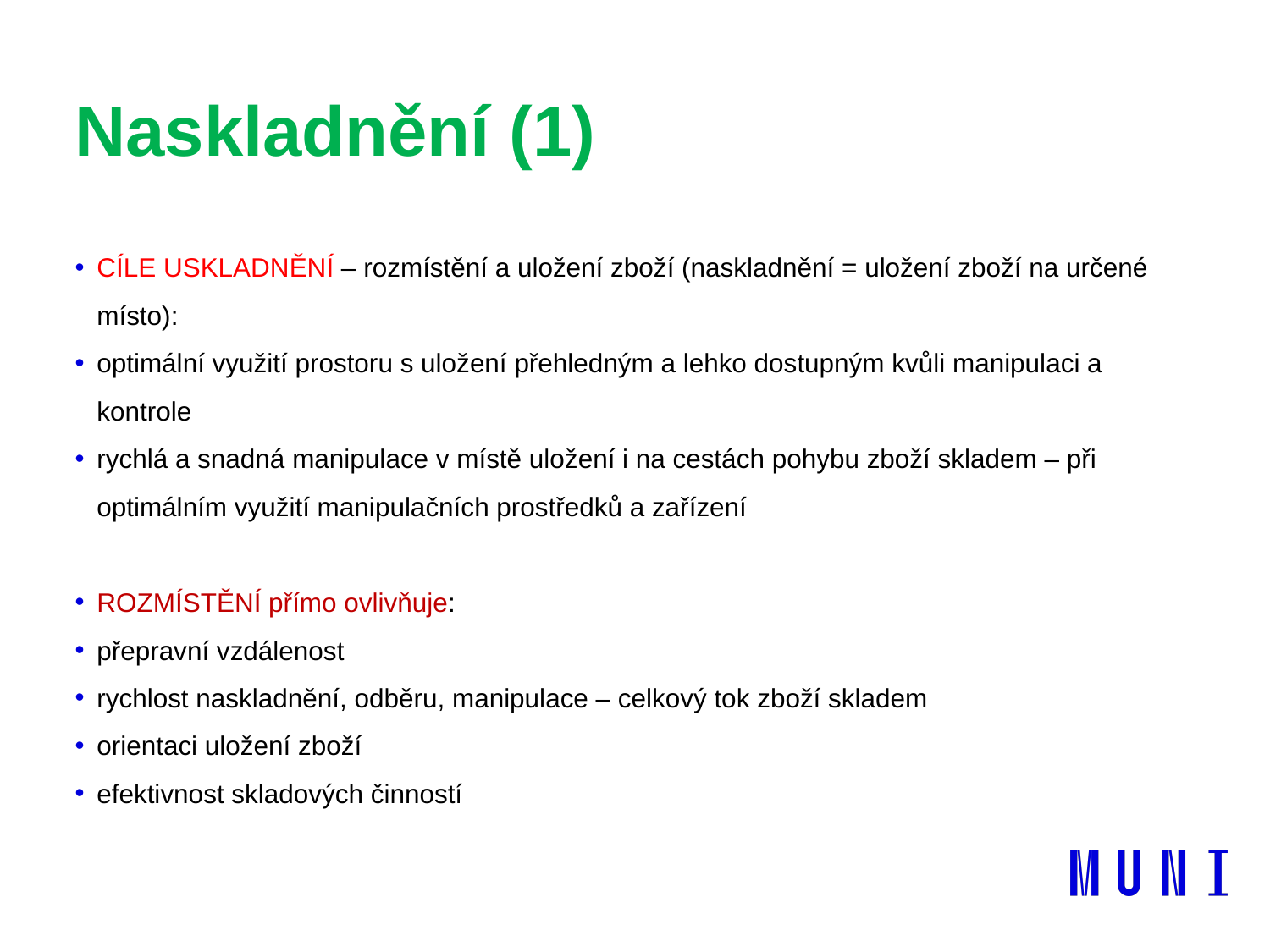

# Naskladnění (1)
Cíle uskladnění – rozmístění a uložení zboží (naskladnění = uložení zboží na určené místo):
optimální využití prostoru s uložení přehledným a lehko dostupným kvůli manipulaci a kontrole
rychlá a snadná manipulace v místě uložení i na cestách pohybu zboží skladem – při optimálním využití manipulačních prostředků a zařízení

ROZMÍSTĚNÍ přímo ovlivňuje:
přepravní vzdálenost
rychlost naskladnění, odběru, manipulace – celkový tok zboží skladem
orientaci uložení zboží
efektivnost skladových činností